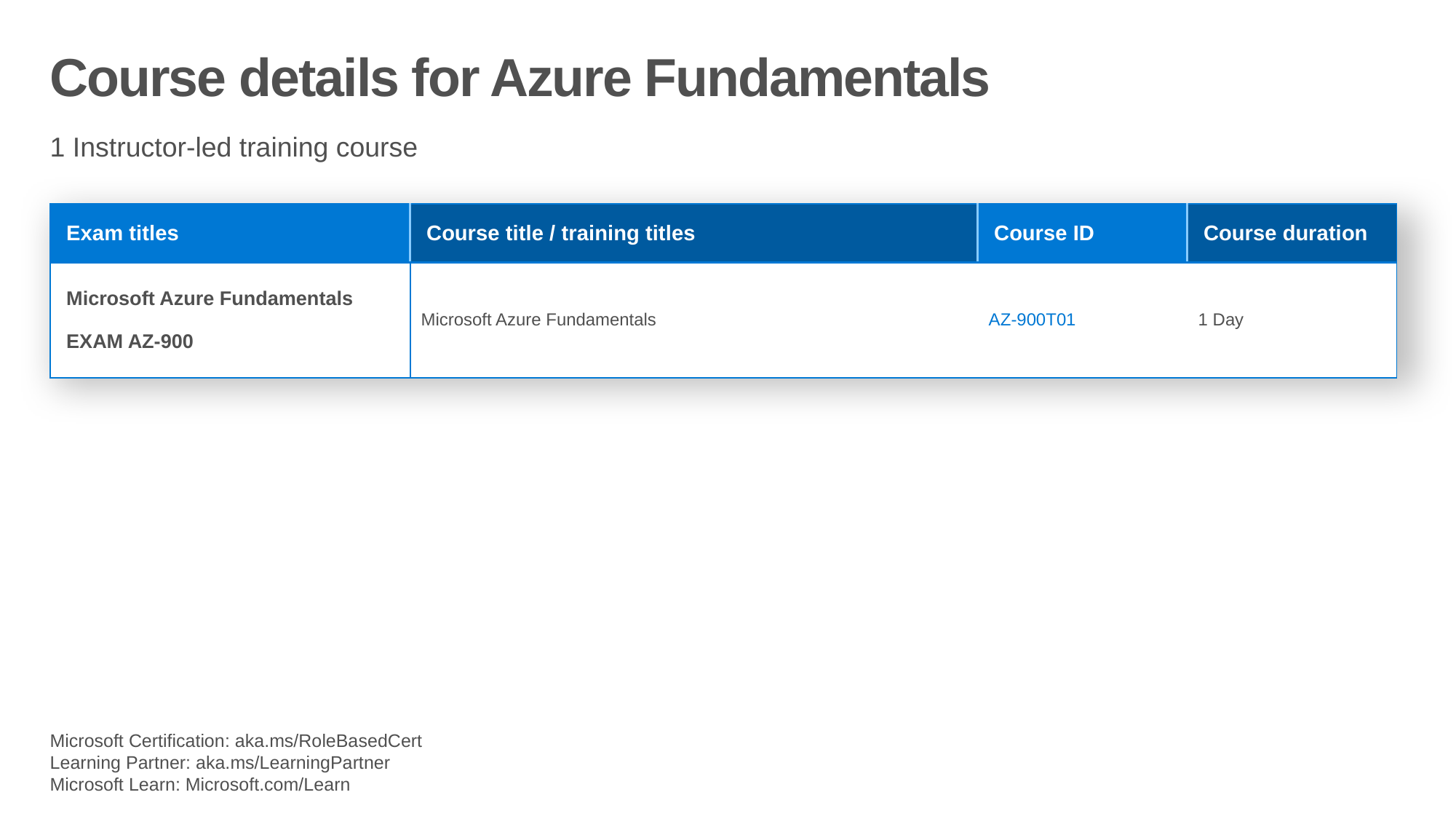

# Course details for Azure Fundamentals
1 Instructor-led training course
| Exam titles | Course title / training titles | Course ID | Course duration |
| --- | --- | --- | --- |
| Microsoft Azure Fundamentals EXAM AZ-900 | Microsoft Azure Fundamentals | AZ-900T01 | 1 Day |
Microsoft Certification: aka.ms/RoleBasedCert
Learning Partner: aka.ms/LearningPartner
Microsoft Learn: Microsoft.com/Learn